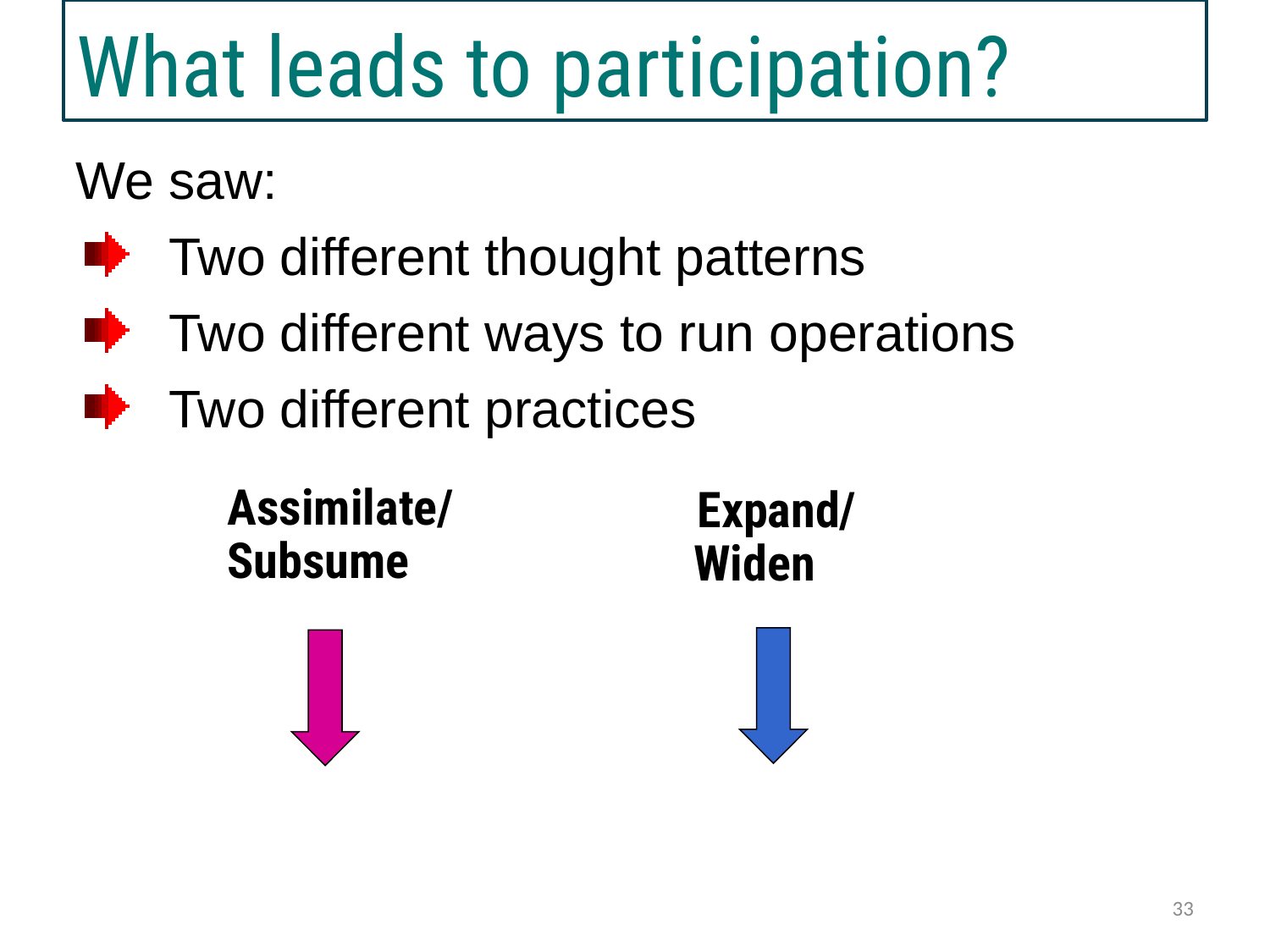

What leads to participation?
We saw:
Two different thought patterns
Two different ways to run operations
Two different practices
IMPROVING YOUTH WORK

Assimilate/
Subsume
 Expand/
Widen

33